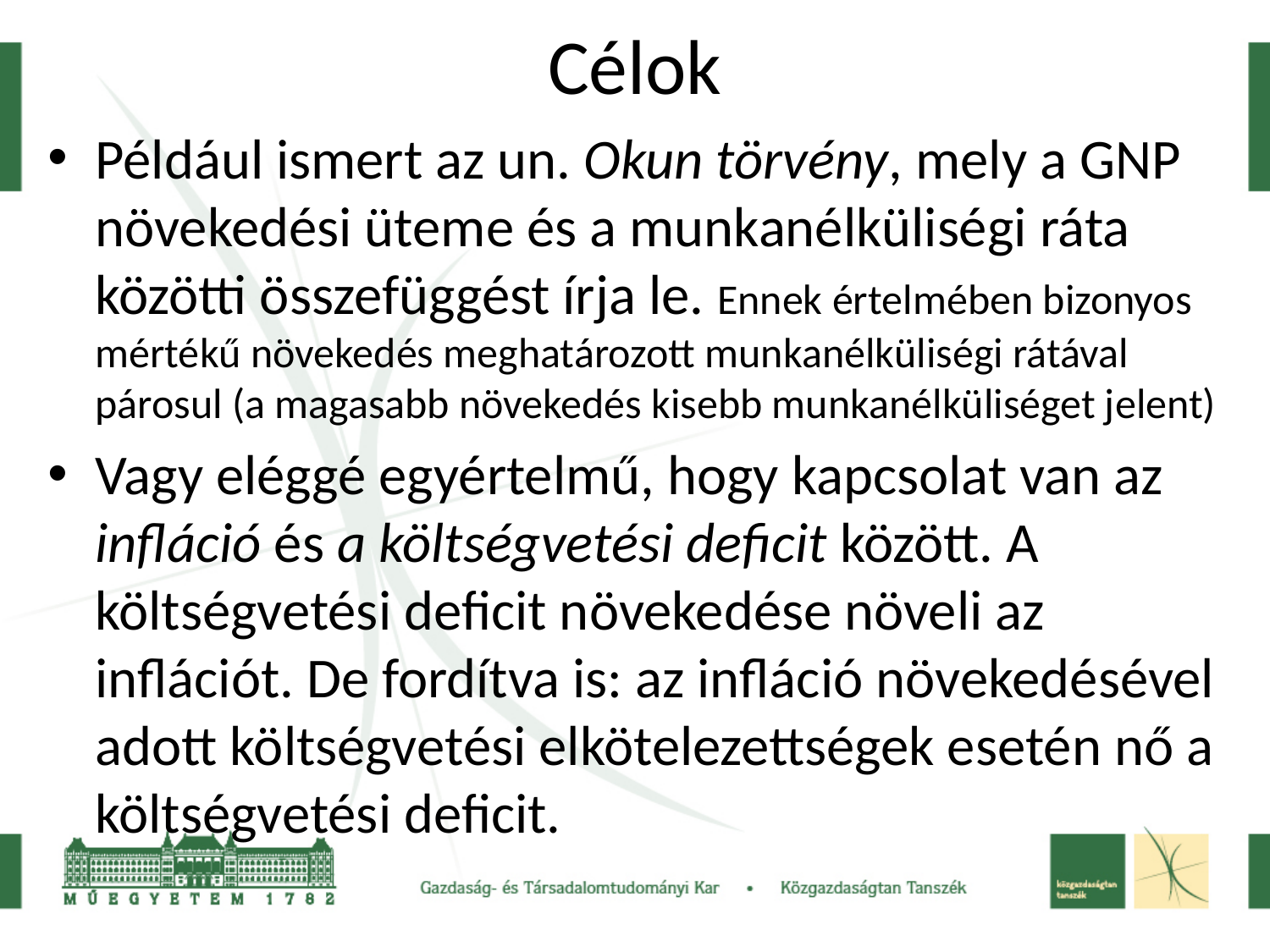

# Célok
Például ismert az un. Okun törvény, mely a GNP növekedési üteme és a munkanélküliségi ráta közötti összefüggést írja le. Ennek értelmében bizonyos mértékű növekedés meghatározott munkanélküliségi rátával párosul (a magasabb növekedés kisebb munkanélküliséget jelent)
Vagy eléggé egyértelmű, hogy kapcsolat van az infláció és a költségvetési deficit között. A költségvetési deficit növekedése növeli az inflációt. De fordítva is: az infláció növekedésével adott költségvetési elkötelezettségek esetén nő a költségvetési deficit.